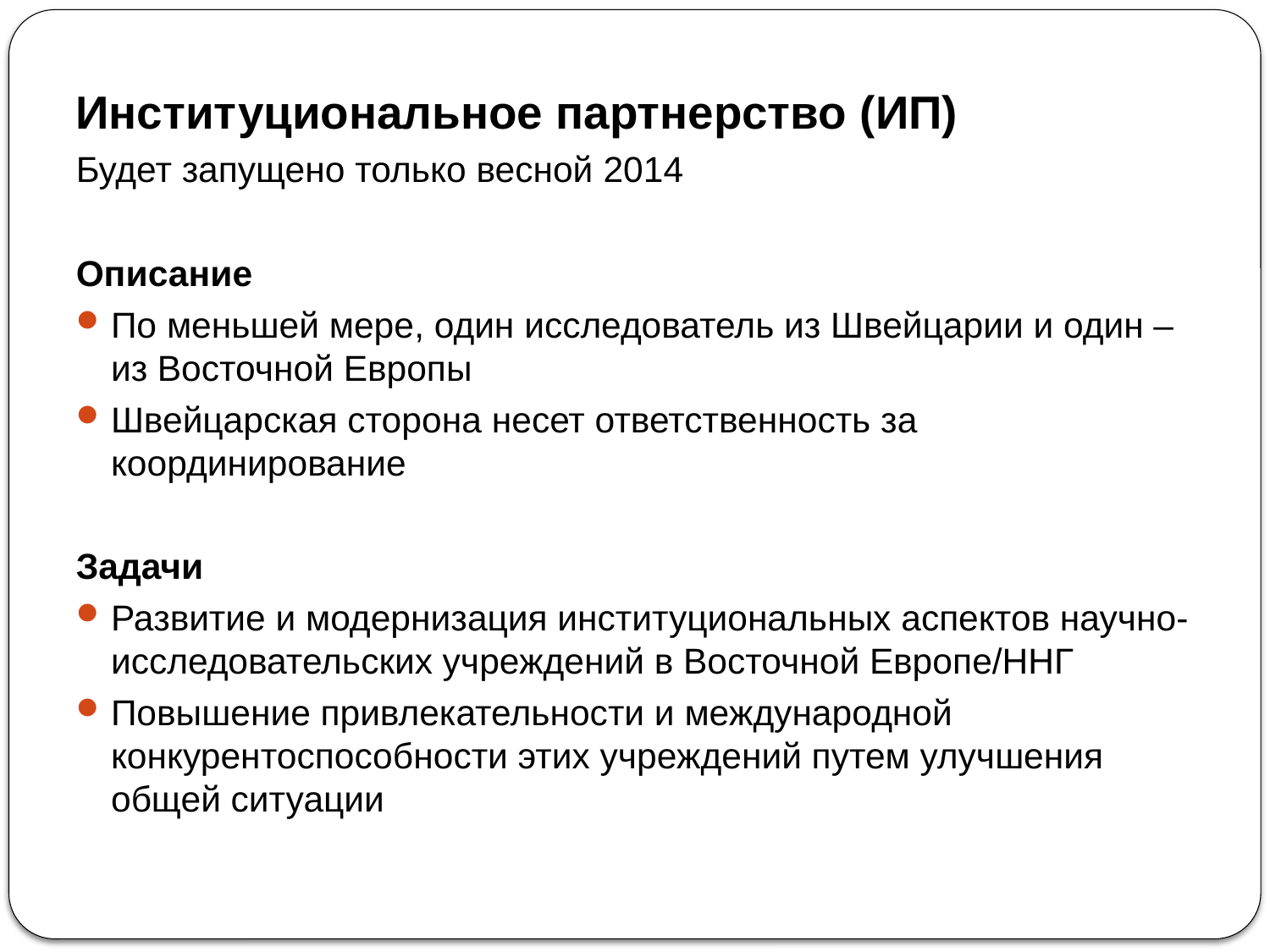

Институциональное партнерство (ИП)
Будет запущено только весной 2014

Описание
По меньшей мере, один исследователь из Швейцарии и один – из Восточной Европы
Швейцарская сторона несет ответственность за координирование

Задачи
Развитие и модернизация институциональных аспектов научно-исследовательских учреждений в Восточной Европе/ННГ
Повышение привлекательности и международной конкурентоспособности этих учреждений путем улучшения общей ситуации